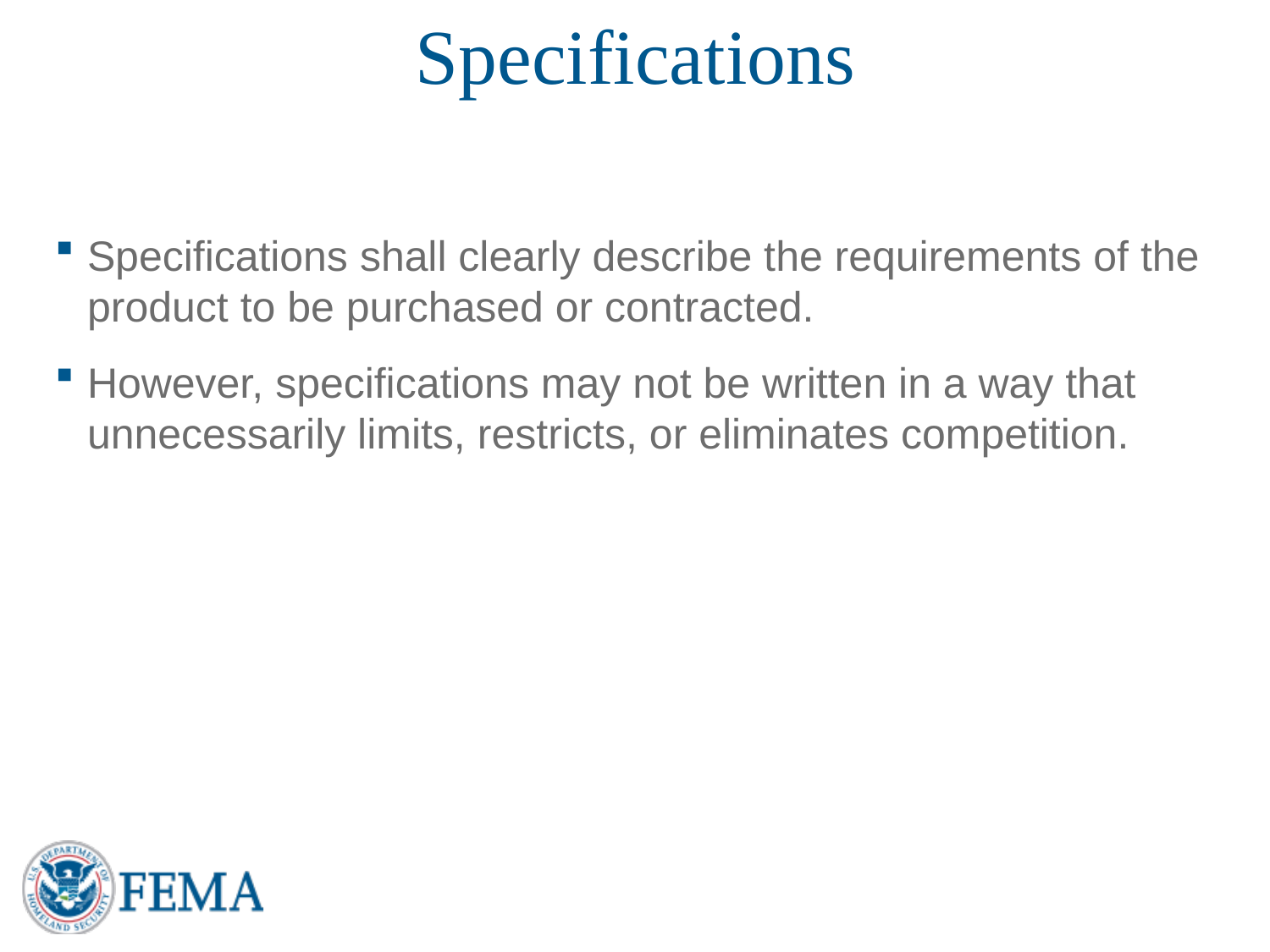

# Specifications
Specifications shall clearly describe the requirements of the product to be purchased or contracted.
However, specifications may not be written in a way that unnecessarily limits, restricts, or eliminates competition.